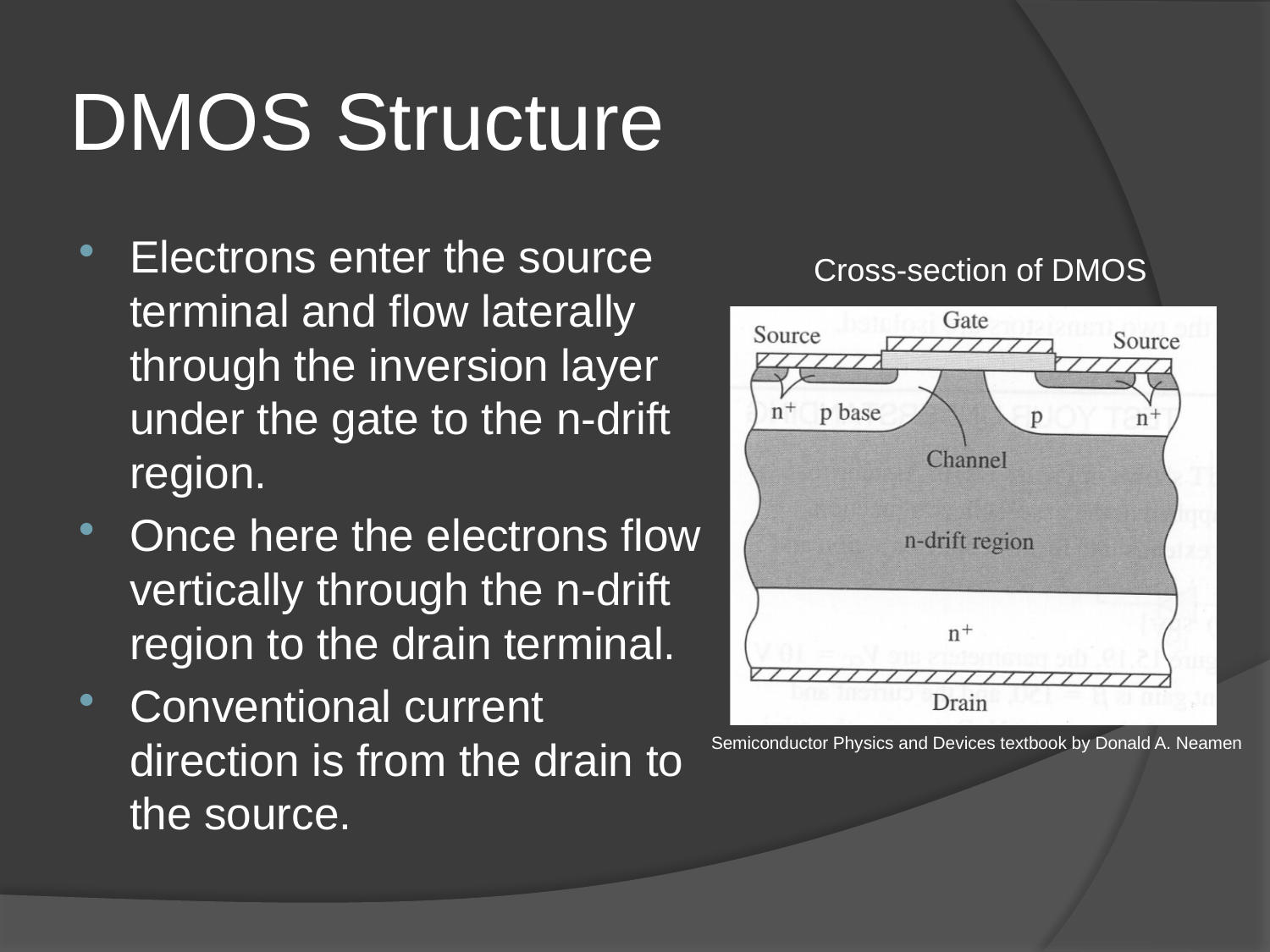

# DMOS Structure
Electrons enter the source terminal and flow laterally through the inversion layer under the gate to the n-drift region.
Once here the electrons flow vertically through the n-drift region to the drain terminal.
Conventional current direction is from the drain to the source.

        Cross-section of DMOS

Semiconductor Physics and Devices textbook by Donald A. Neamen